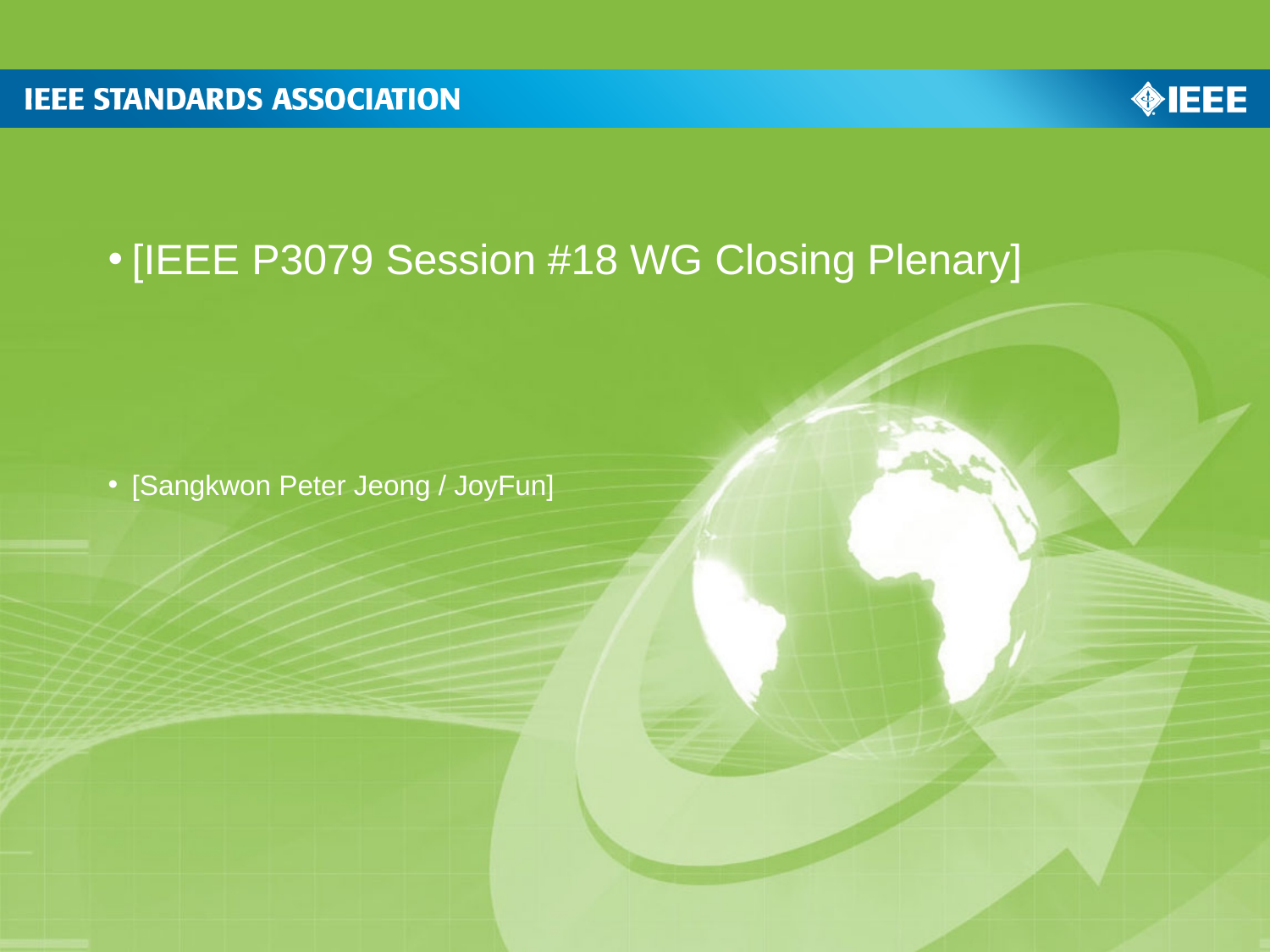

[IEEE P3079 Session #18 WG Closing Plenary]
[Sangkwon Peter Jeong / JoyFun]